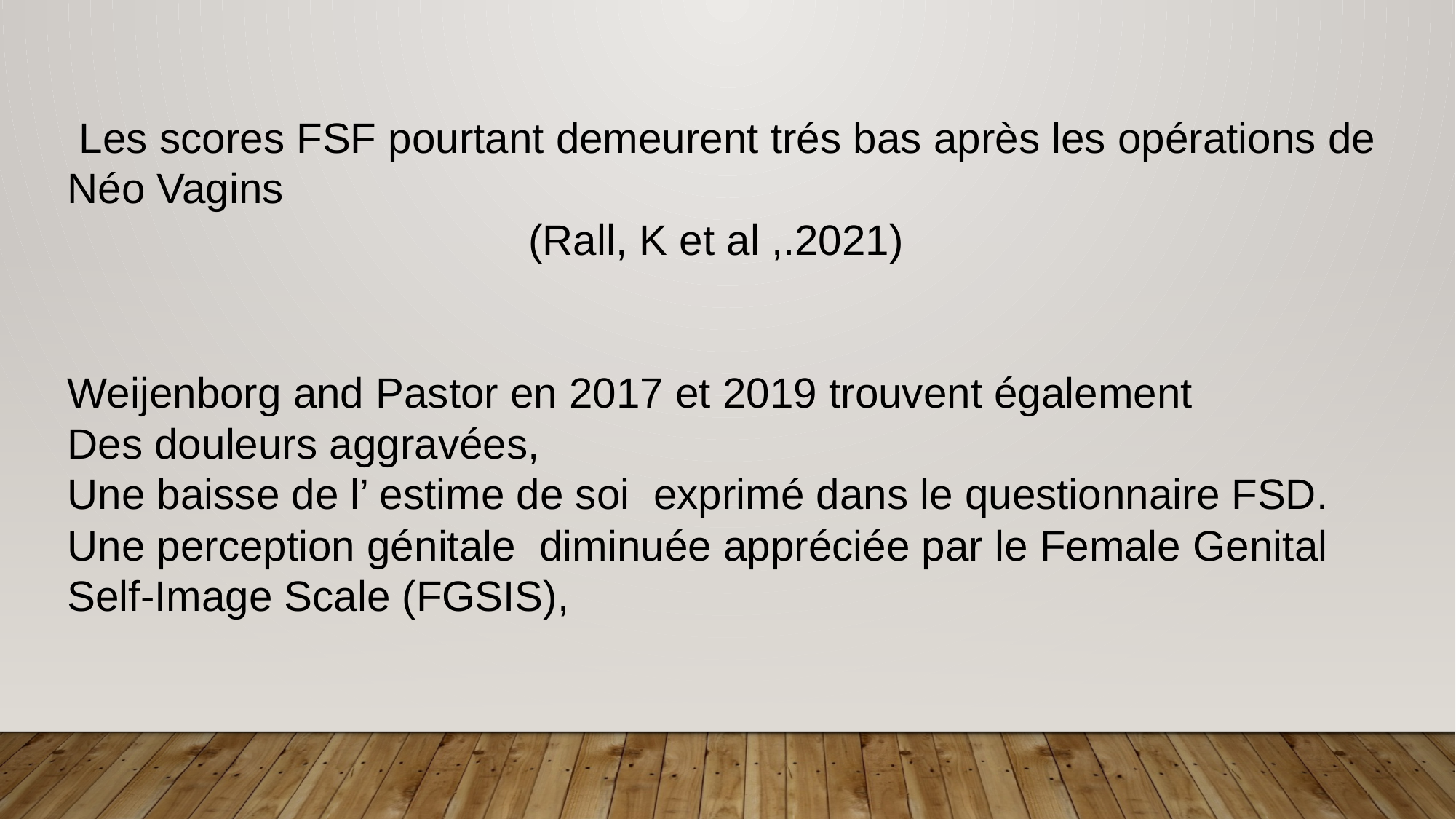

Les scores FSF pourtant demeurent trés bas après les opérations de Néo Vagins
                                       (Rall, K et al ,.2021)

Weijenborg and Pastor en 2017 et 2019 trouvent également
Des douleurs aggravées,
Une baisse de l’ estime de soi  exprimé dans le questionnaire FSD.
Une perception génitale  diminuée appréciée par le Female Genital Self-Image Scale (FGSIS),